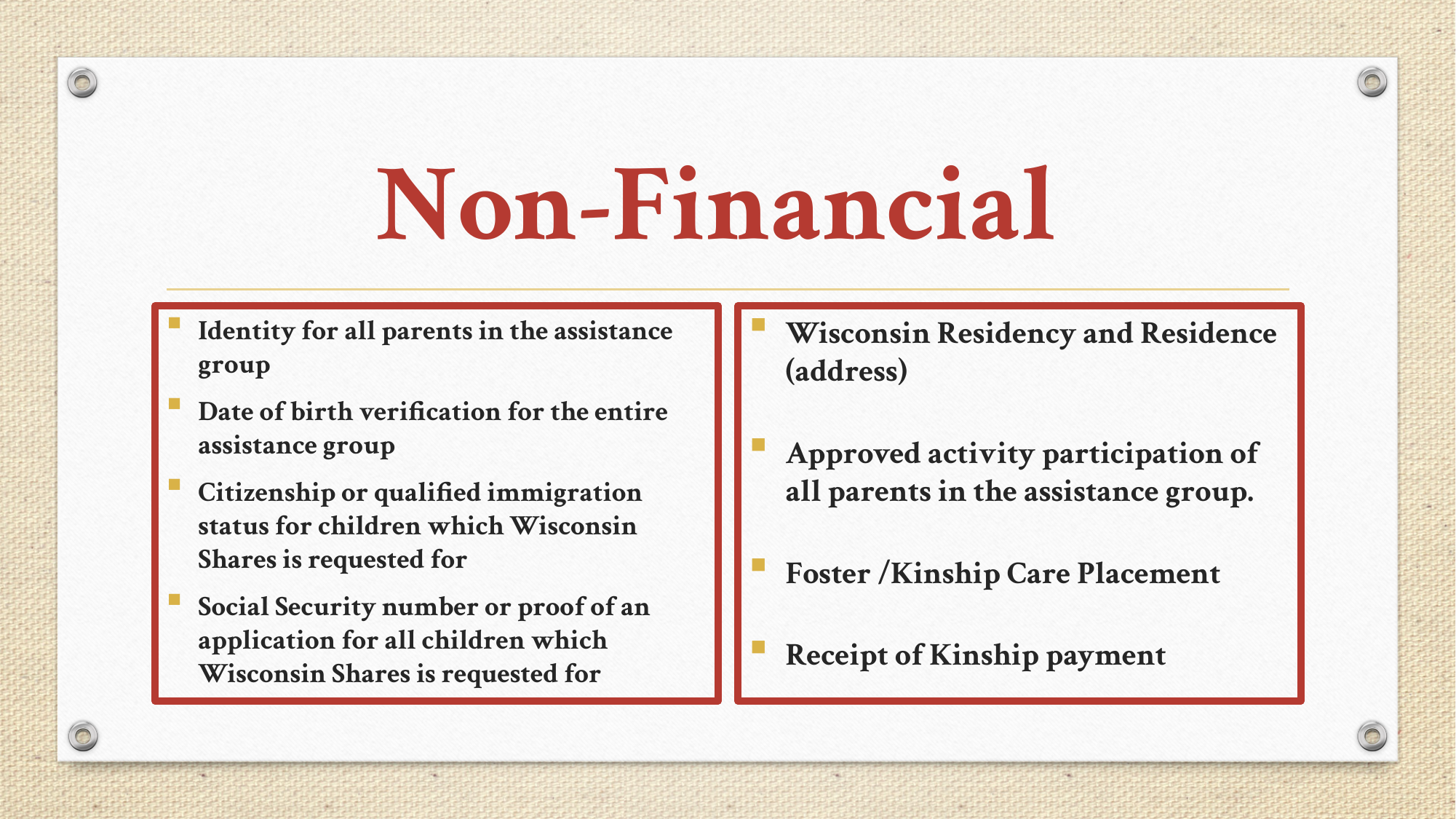

# Non-Financial
Identity for all parents in the assistance group
Date of birth verification for the entire assistance group
Citizenship or qualified immigration status for children which Wisconsin Shares is requested for
Social Security number or proof of an application for all children which Wisconsin Shares is requested for

Wisconsin Residency and Residence (address)

Approved activity participation of all parents in the assistance group.

Foster /Kinship Care Placement

Receipt of Kinship payment